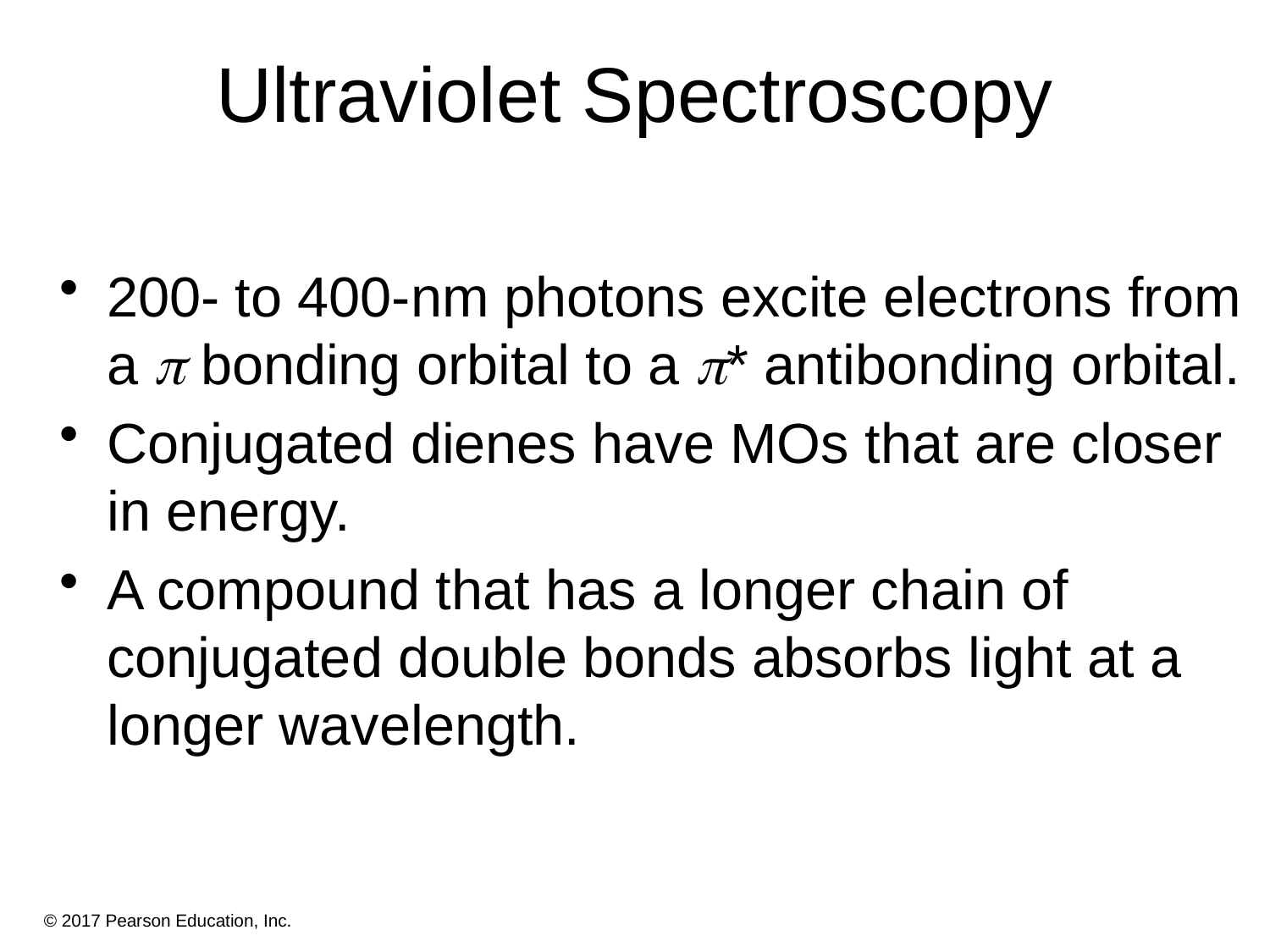

# Ultraviolet Spectroscopy
200- to 400-nm photons excite electrons from a π bonding orbital to a π* antibonding orbital.
Conjugated dienes have MOs that are closer in energy.
A compound that has a longer chain of conjugated double bonds absorbs light at a longer wavelength.